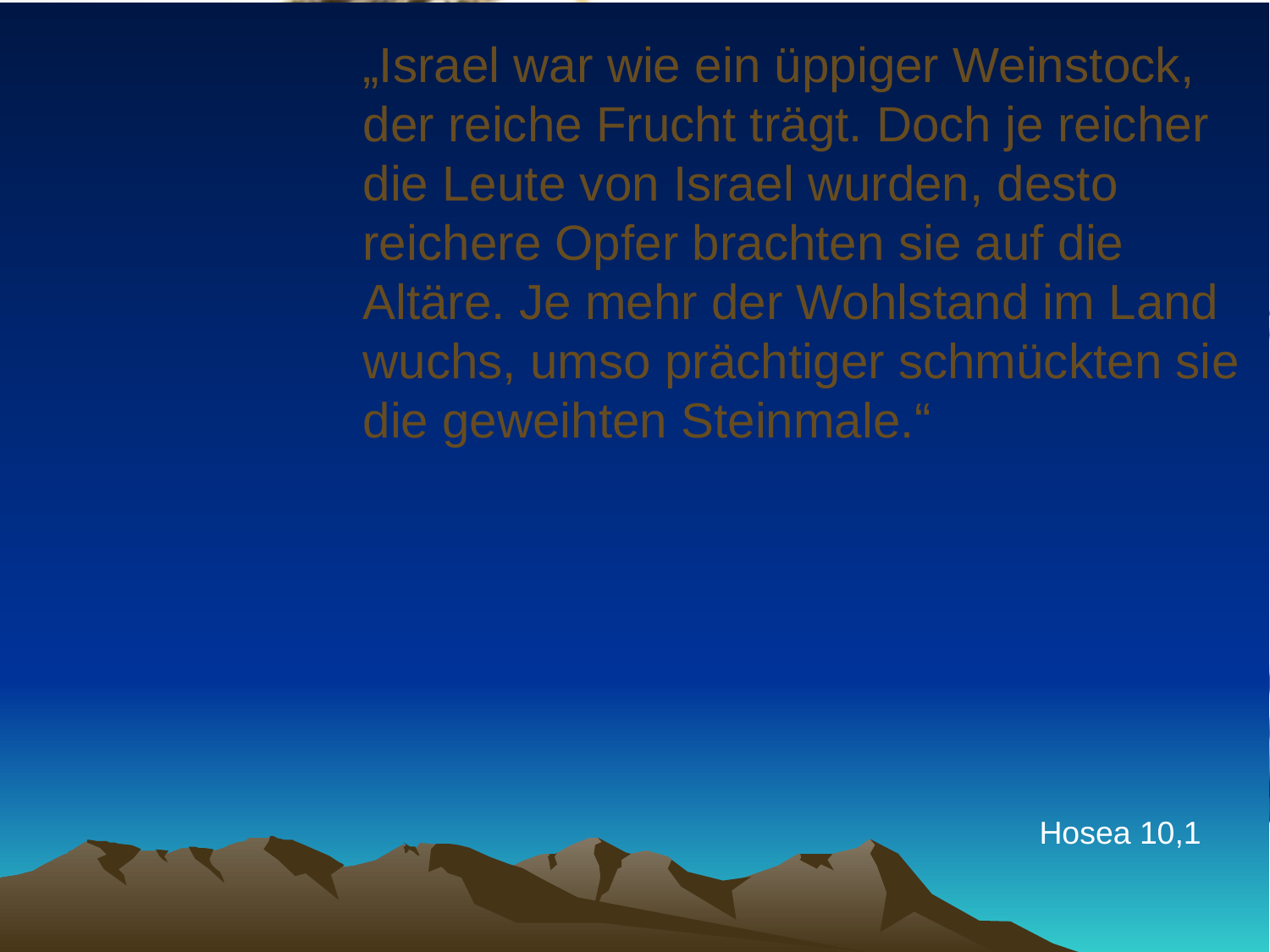

# „Israel war wie ein üppiger Weinstock, der reiche Frucht trägt. Doch je reicher die Leute von Israel wurden, desto reichere Opfer brachten sie auf die Altäre. Je mehr der Wohlstand im Land wuchs, umso prächtiger schmückten sie die geweihten Steinmale.“
Hosea 10,1